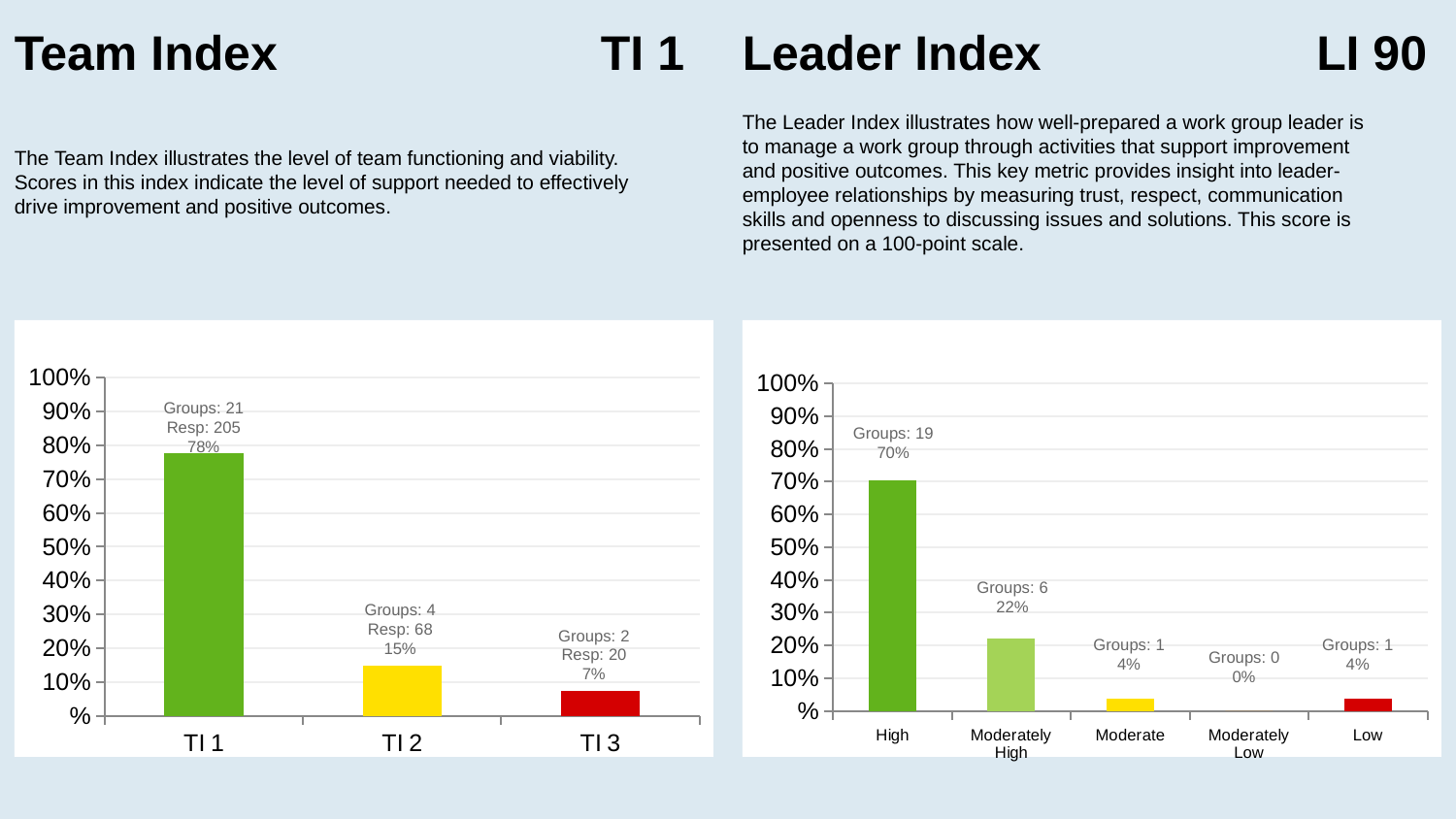

Team Index
TI 1
Leader Index
LI 90
The Team Index illustrates the level of team functioning and viability. Scores in this index indicate the level of support needed to effectively drive improvement and positive outcomes.
The Leader Index illustrates how well-prepared a work group leader is to manage a work group through activities that support improvement and positive outcomes. This key metric provides insight into leader-employee relationships by measuring trust, respect, communication skills and openness to discussing issues and solutions. This score is presented on a 100-point scale.

### Chart

| Category | Team Index |
|---|---|
| TI 1 | 0.7777777777777777 |
| TI 2 | 0.14814814814814814 |
| TI 3 | 0.07407407407407407 |

### Chart

| Category | Team Index |
|---|---|
| High | 0.7037037037037037 |
| Moderately High | 0.2222222222222222 |
| Moderate | 0.037037037037037035 |
| Moderately Low | 0.0 |
| Low | 0.037037037037037035 |
Groups: 21
Resp: 205
78%
Groups: 19
70%
Groups: 6
22%
Groups: 4
Resp: 68
15%
Groups: 2
Resp: 20
7%
Groups: 1
4%
Groups: 1
4%
Groups: 0
0%